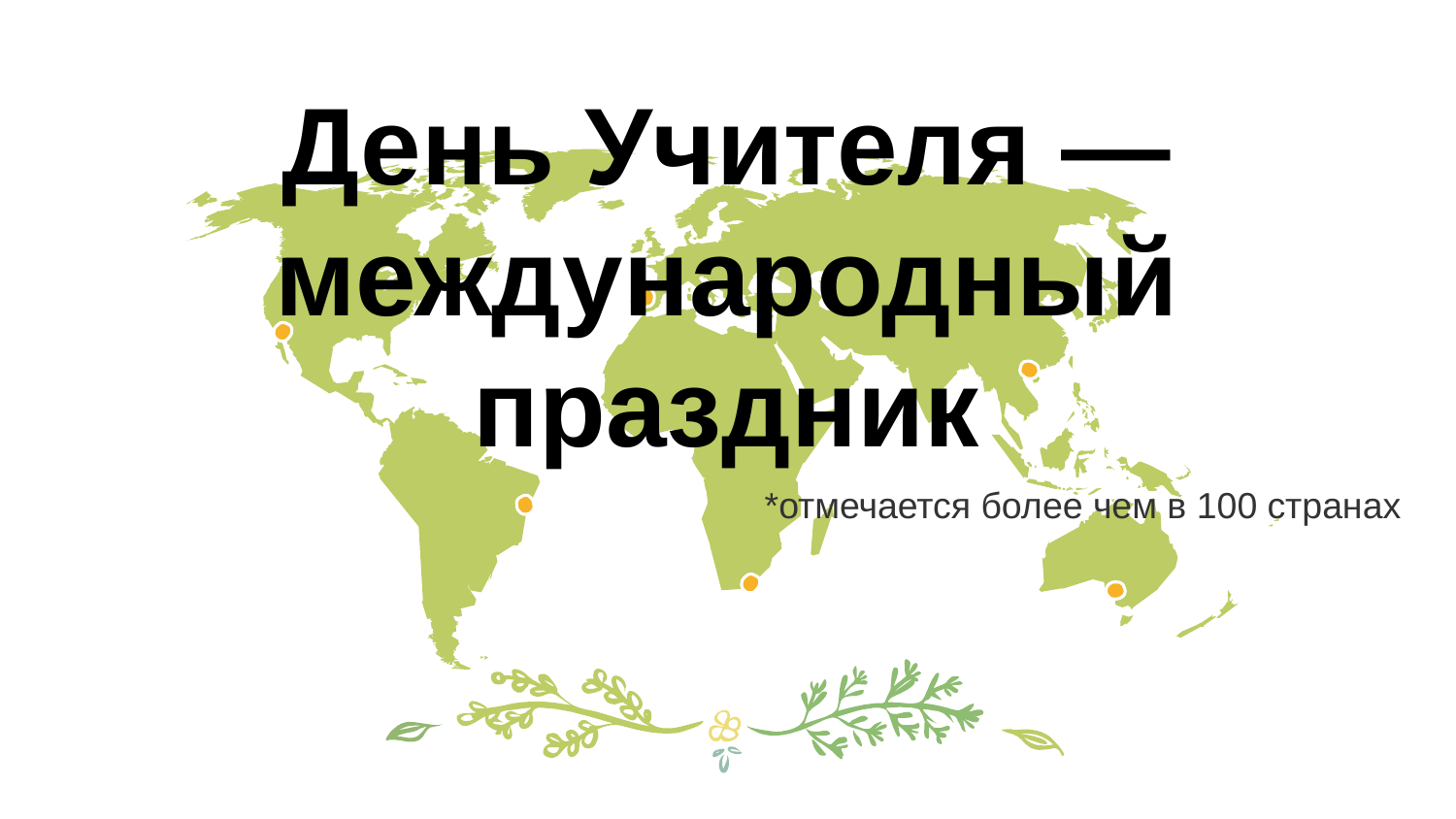

День Учителя — международный праздник

*отмечается более чем в 100 странах